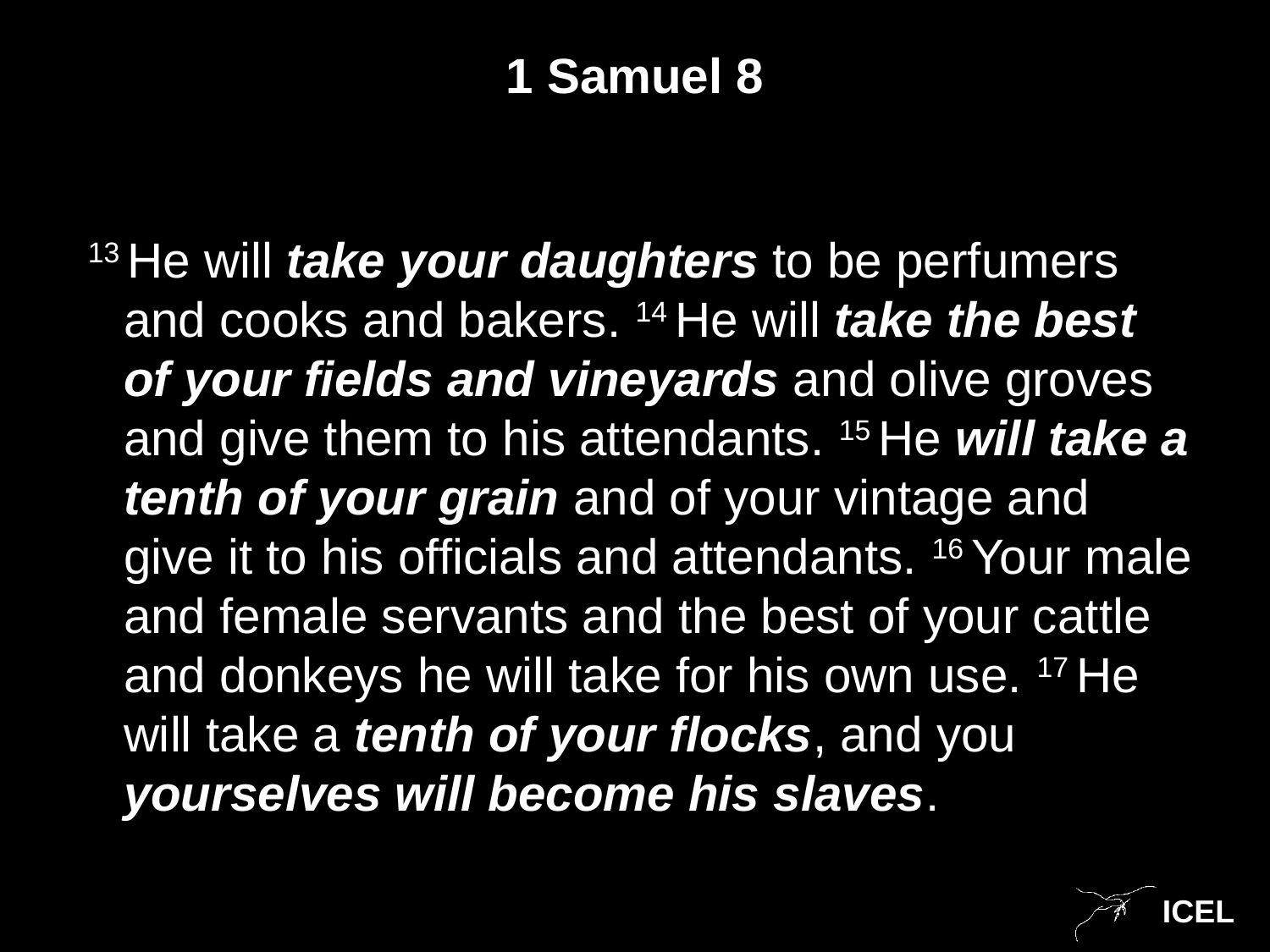

# 1 Samuel 8
 13 He will take your daughters to be perfumers and cooks and bakers. 14 He will take the best of your fields and vineyards and olive groves and give them to his attendants. 15 He will take a tenth of your grain and of your vintage and give it to his officials and attendants. 16 Your male and female servants and the best of your cattle and donkeys he will take for his own use. 17 He will take a tenth of your flocks, and you yourselves will become his slaves.